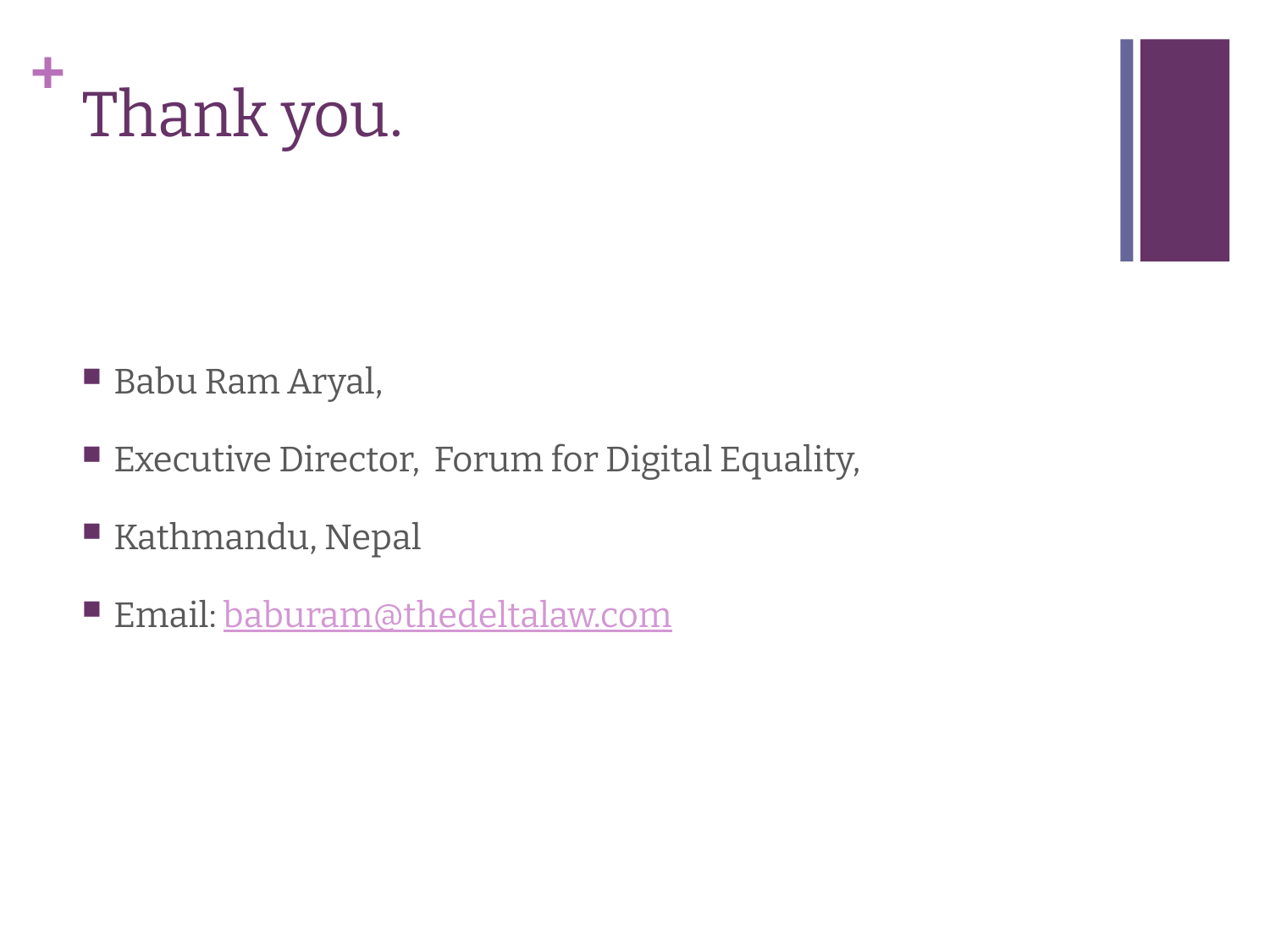

# Thank you.

Babu Ram Aryal,
Executive Director,  Forum for Digital Equality,
Kathmandu, Nepal
Email: baburam@thedeltalaw.com